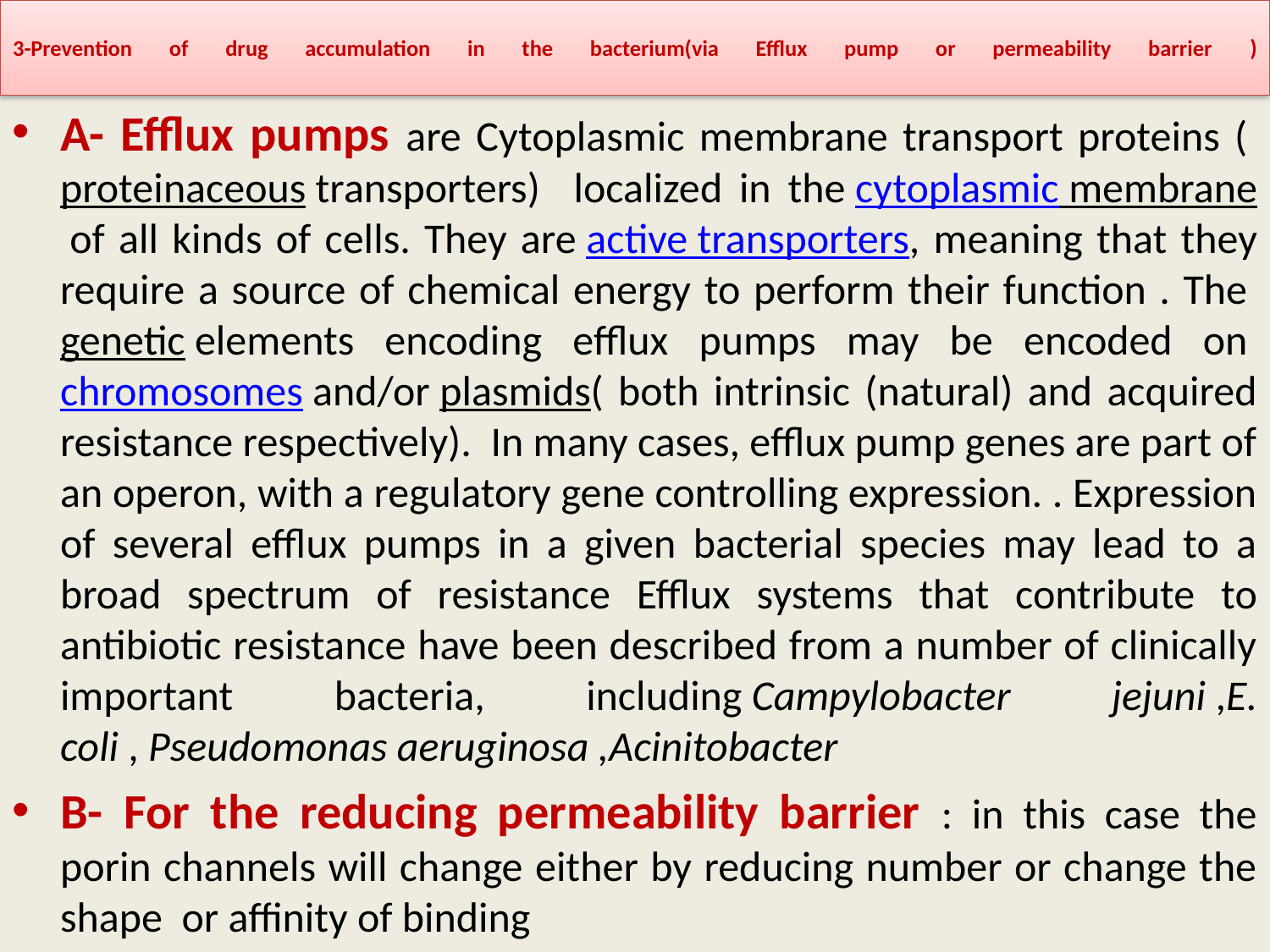

# 3-Prevention of drug accumulation in the bacterium(via Efflux pump or permeability barrier )
A- Efflux pumps are Cytoplasmic membrane transport proteins ( proteinaceous transporters)  localized in the cytoplasmic membrane of all kinds of cells. They are active transporters, meaning that they require a source of chemical energy to perform their function . The genetic elements encoding efflux pumps may be encoded on chromosomes and/or plasmids( both intrinsic (natural) and acquired resistance respectively).  In many cases, efflux pump genes are part of an operon, with a regulatory gene controlling expression. . Expression of several efflux pumps in a given bacterial species may lead to a broad spectrum of resistance Efflux systems that contribute to antibiotic resistance have been described from a number of clinically important bacteria, including Campylobacter jejuni ,E. coli , Pseudomonas aeruginosa ,Acinitobacter
B- For the reducing permeability barrier : in this case the porin channels will change either by reducing number or change the shape  or affinity of binding